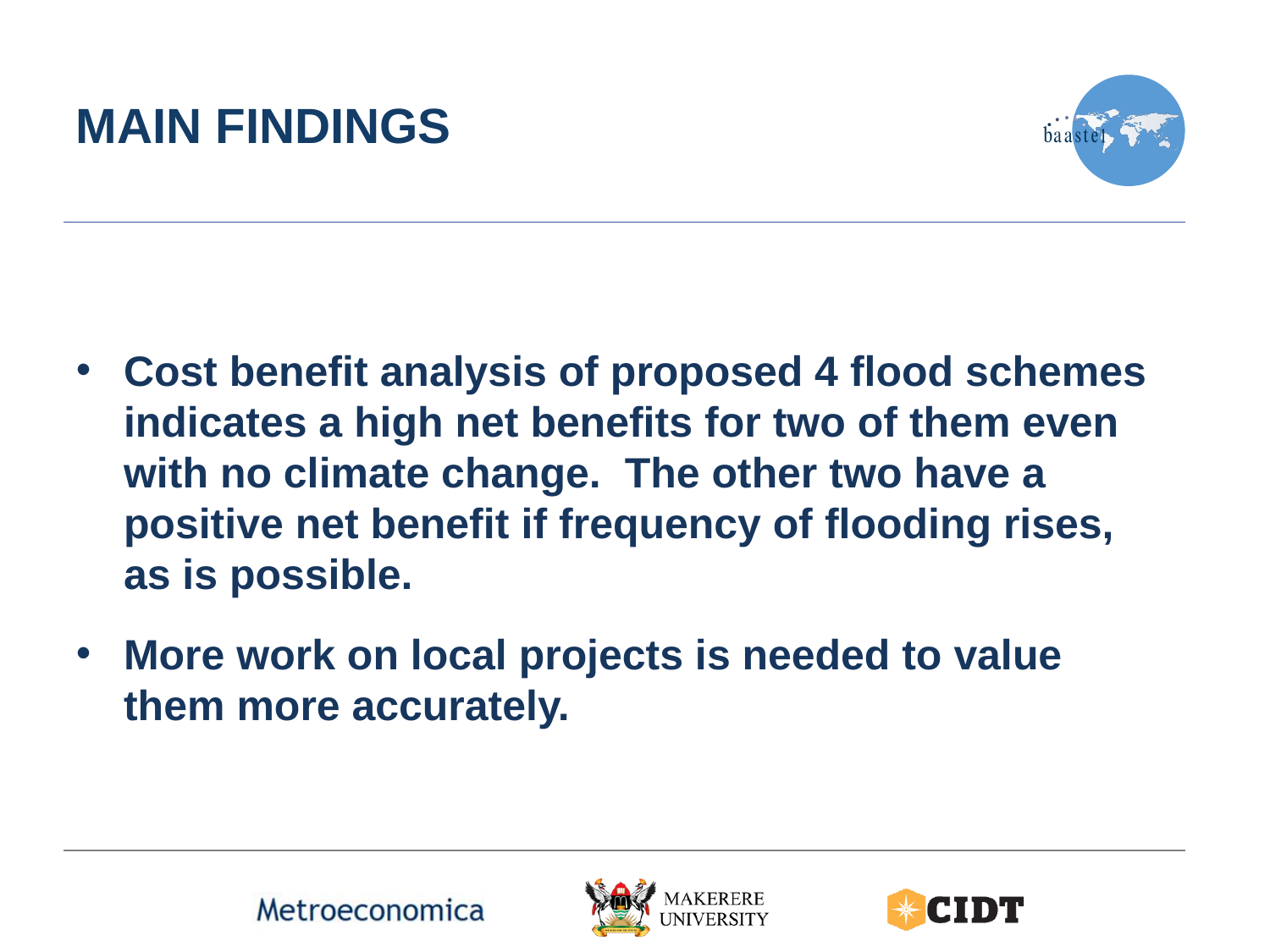

# Main findings
Cost benefit analysis of proposed 4 flood schemes indicates a high net benefits for two of them even with no climate change.  The other two have a positive net benefit if frequency of flooding rises, as is possible.
More work on local projects is needed to value them more accurately.